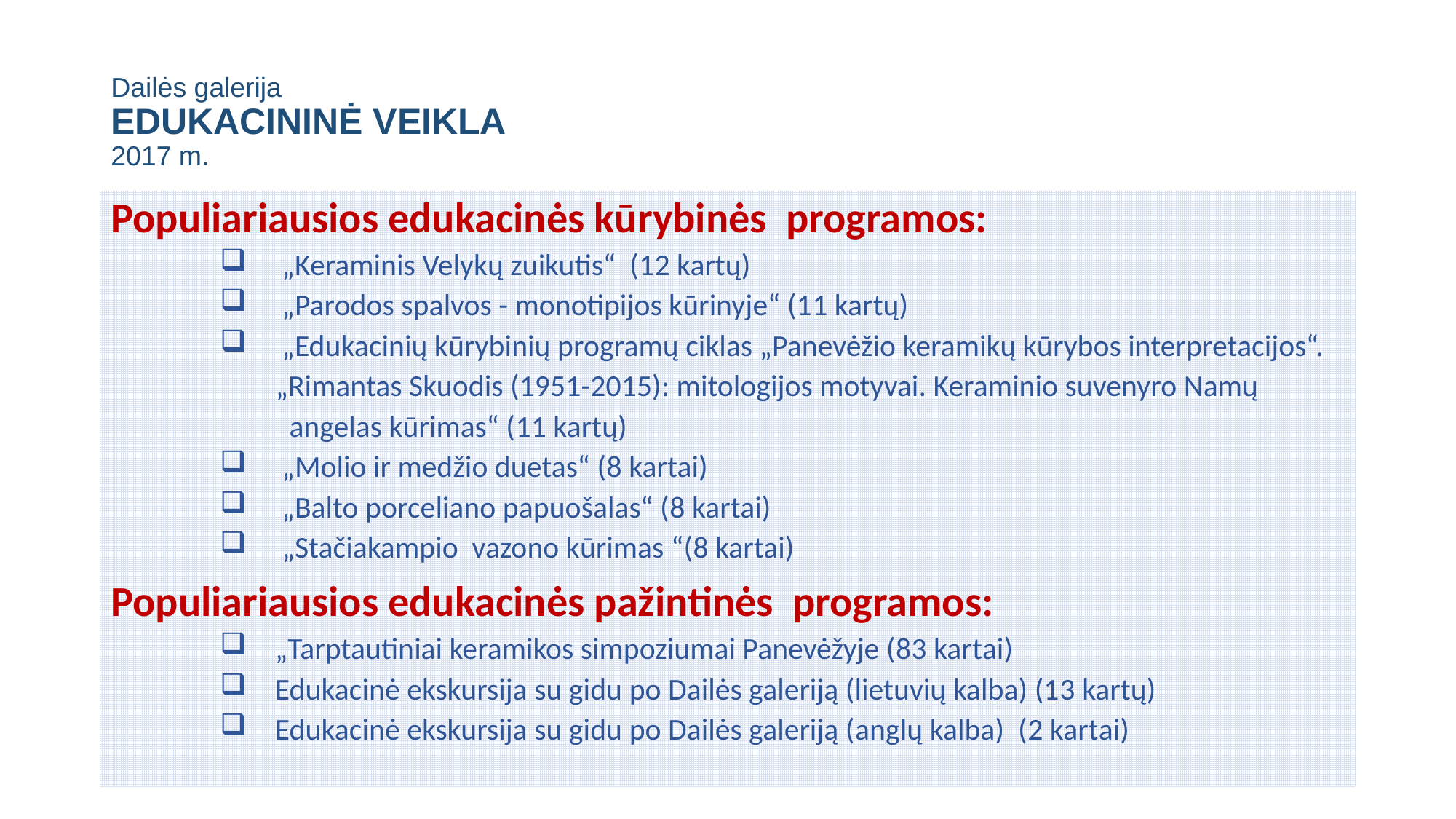

# Dailės galerija EDUKACININĖ VEIKLA 2017 m.
Populiariausios edukacinės kūrybinės  programos:
     „Keraminis Velykų zuikutis“  (12 kartų)
     „Parodos spalvos - monotipijos kūrinyje“ (11 kartų)
     „Edukacinių kūrybinių programų ciklas „Panevėžio keramikų kūrybos interpretacijos“.
        „Rimantas Skuodis (1951-2015): mitologijos motyvai. Keraminio suvenyro Namų
          angelas kūrimas“ (11 kartų)
     „Molio ir medžio duetas“ (8 kartai)
     „Balto porceliano papuošalas“ (8 kartai)
     „Stačiakampio  vazono kūrimas “(8 kartai)
Populiariausios edukacinės pažintinės  programos:
    „Tarptautiniai keramikos simpoziumai Panevėžyje (83 kartai)
    Edukacinė ekskursija su gidu po Dailės galeriją (lietuvių kalba) (13 kartų)
    Edukacinė ekskursija su gidu po Dailės galeriją (anglų kalba)  (2 kartai)